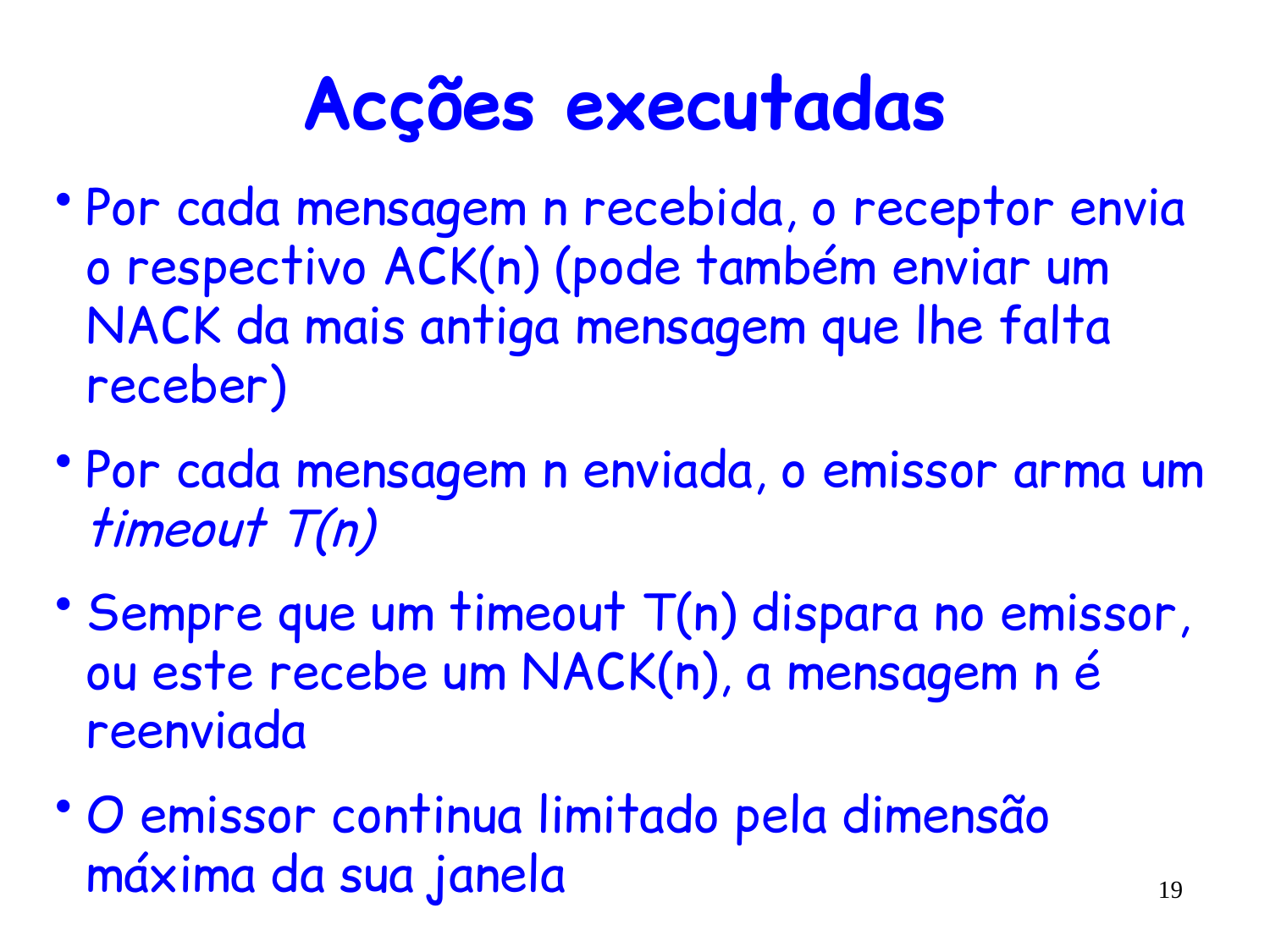

# Acções executadas
Por cada mensagem n recebida, o receptor envia o respectivo ACK(n) (pode também enviar um NACK da mais antiga mensagem que lhe falta receber)
Por cada mensagem n enviada, o emissor arma um timeout T(n)
Sempre que um timeout T(n) dispara no emissor, ou este recebe um NACK(n), a mensagem n é reenviada
O emissor continua limitado pela dimensão máxima da sua janela
19